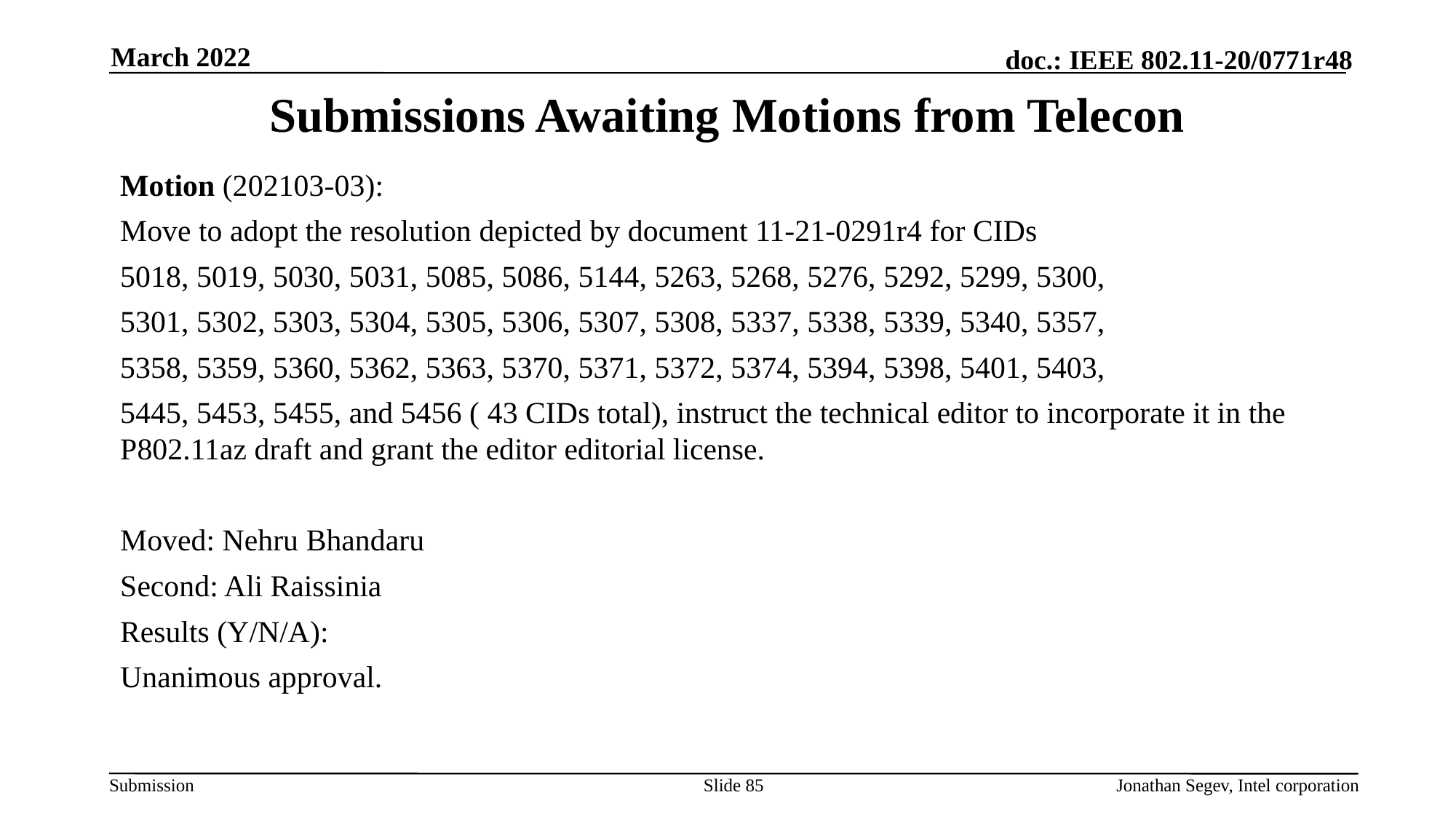

March 2022
# Submissions Awaiting Motions from Telecon
Motion (202103-03):
Move to adopt the resolution depicted by document 11-21-0291r4 for CIDs
5018, 5019, 5030, 5031, 5085, 5086, 5144, 5263, 5268, 5276, 5292, 5299, 5300,
5301, 5302, 5303, 5304, 5305, 5306, 5307, 5308, 5337, 5338, 5339, 5340, 5357,
5358, 5359, 5360, 5362, 5363, 5370, 5371, 5372, 5374, 5394, 5398, 5401, 5403,
5445, 5453, 5455, and 5456 ( 43 CIDs total), instruct the technical editor to incorporate it in the P802.11az draft and grant the editor editorial license.

Moved: Nehru Bhandaru
Second: Ali Raissinia
Results (Y/N/A):
Unanimous approval.

Slide 85
Jonathan Segev, Intel corporation